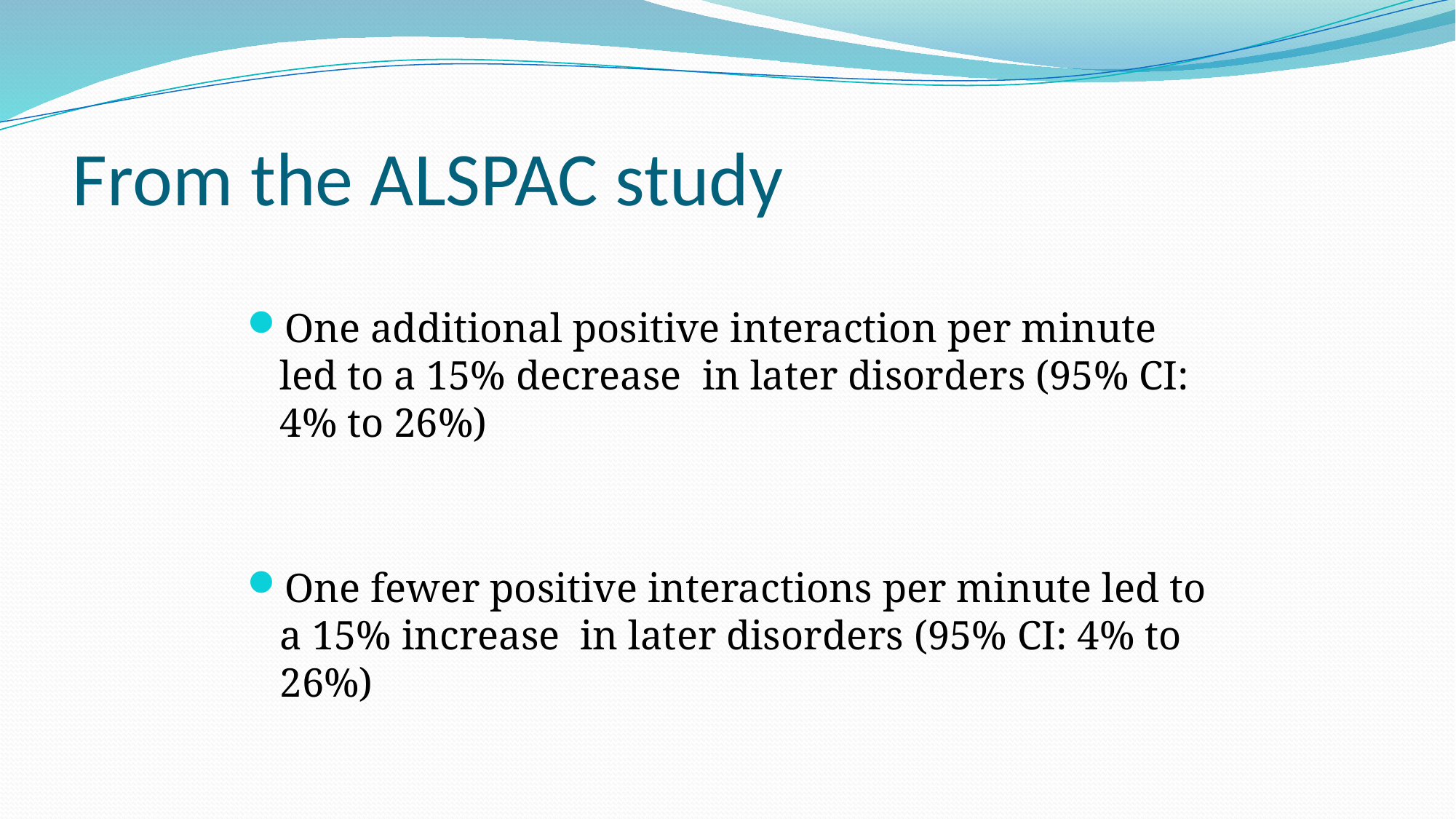

# From the ALSPAC study
One additional positive interaction per minute led to a 15% decrease  in later disorders (95% CI: 4% to 26%)

One fewer positive interactions per minute led to a 15% increase  in later disorders (95% CI: 4% to 26%)